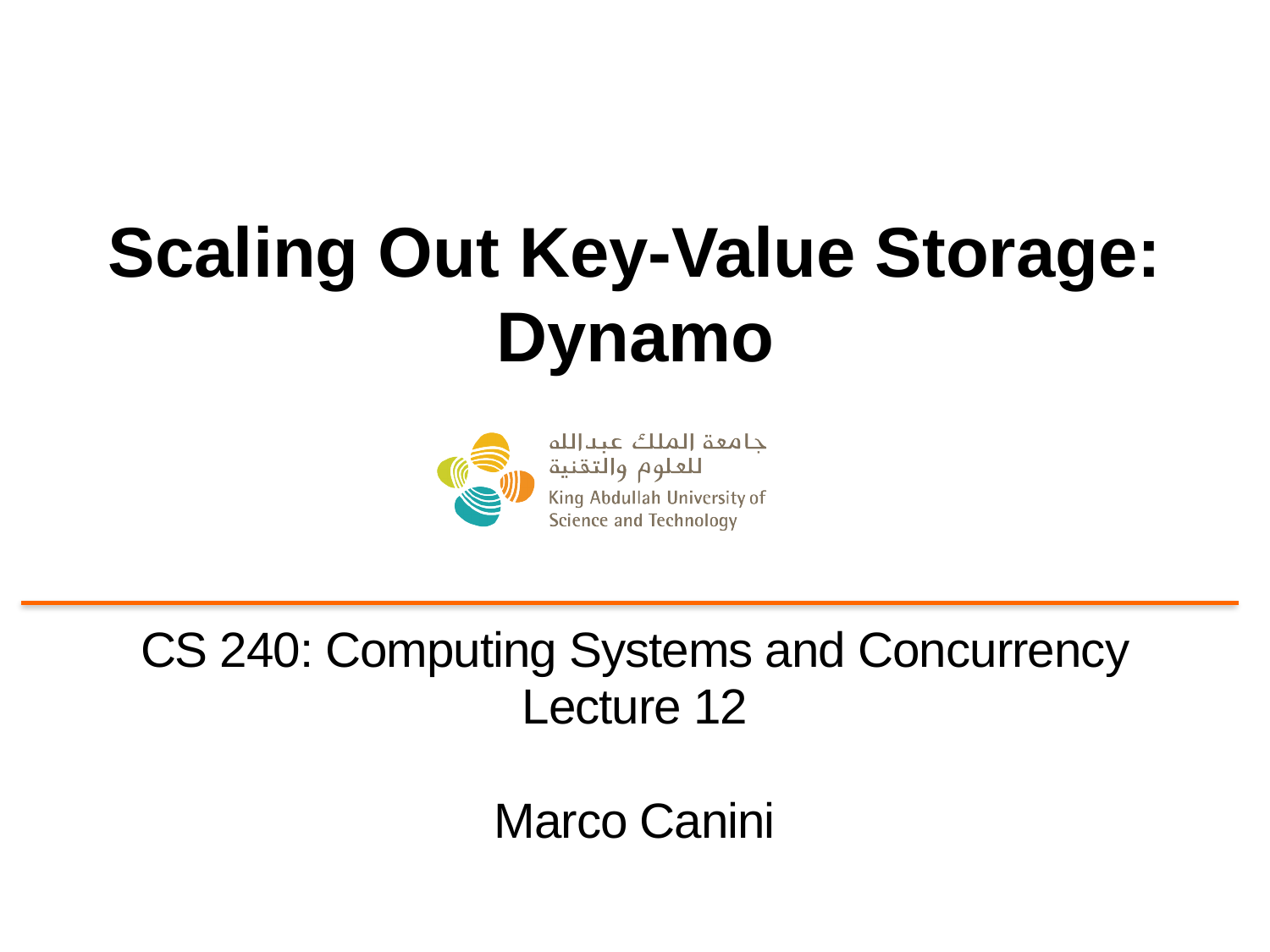

# Scaling Out Key-Value Storage: Dynamo
CS 240: Computing Systems and Concurrency
Lecture 12

Marco Canini